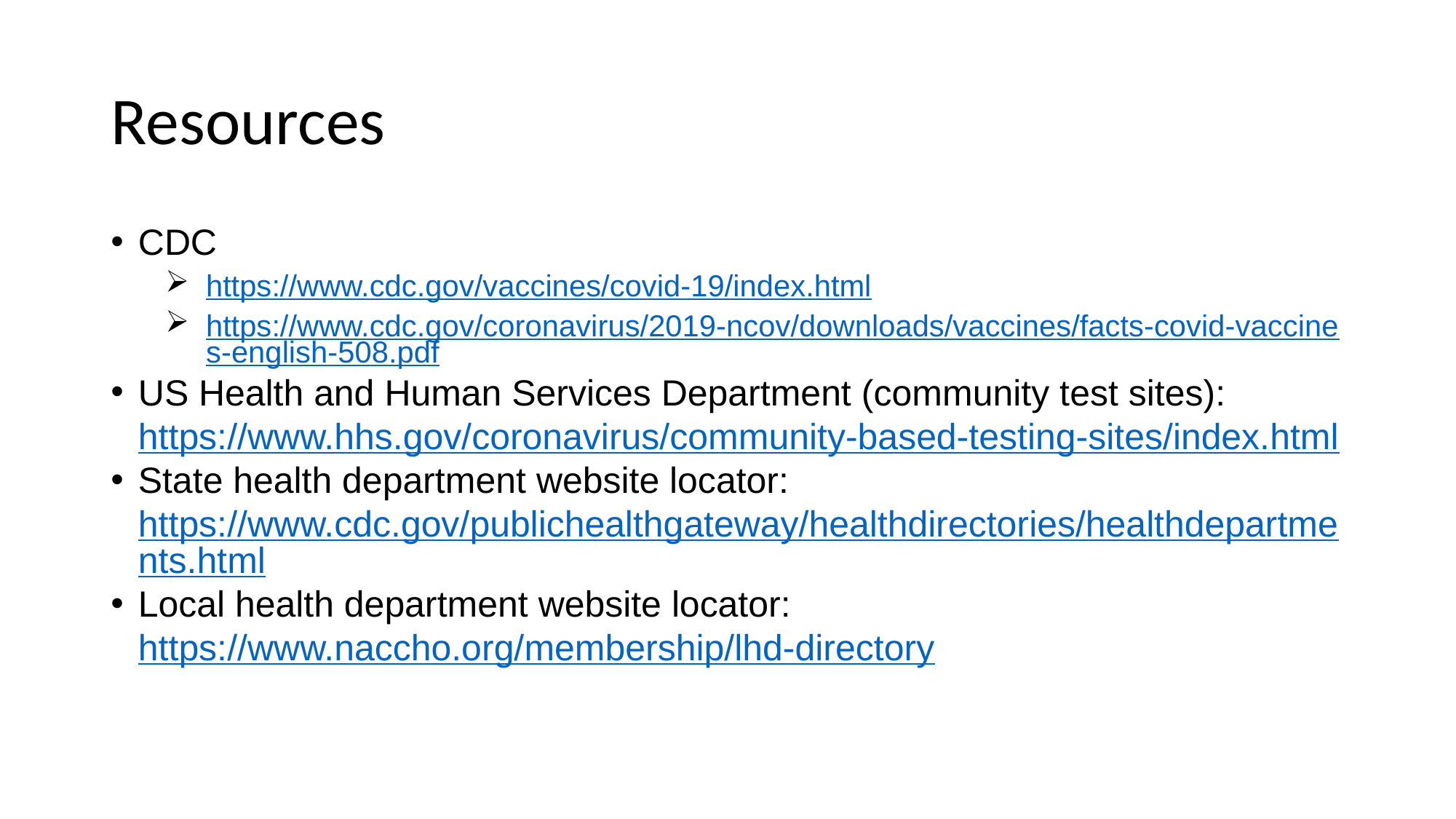

# Resources
CDC
https://www.cdc.gov/vaccines/covid-19/index.html
https://www.cdc.gov/coronavirus/2019-ncov/downloads/vaccines/facts-covid-vaccines-english-508.pdf
US Health and Human Services Department (community test sites): https://www.hhs.gov/coronavirus/community-based-testing-sites/index.html
State health department website locator: https://www.cdc.gov/publichealthgateway/healthdirectories/healthdepartments.html
Local health department website locator: https://www.naccho.org/membership/lhd-directory